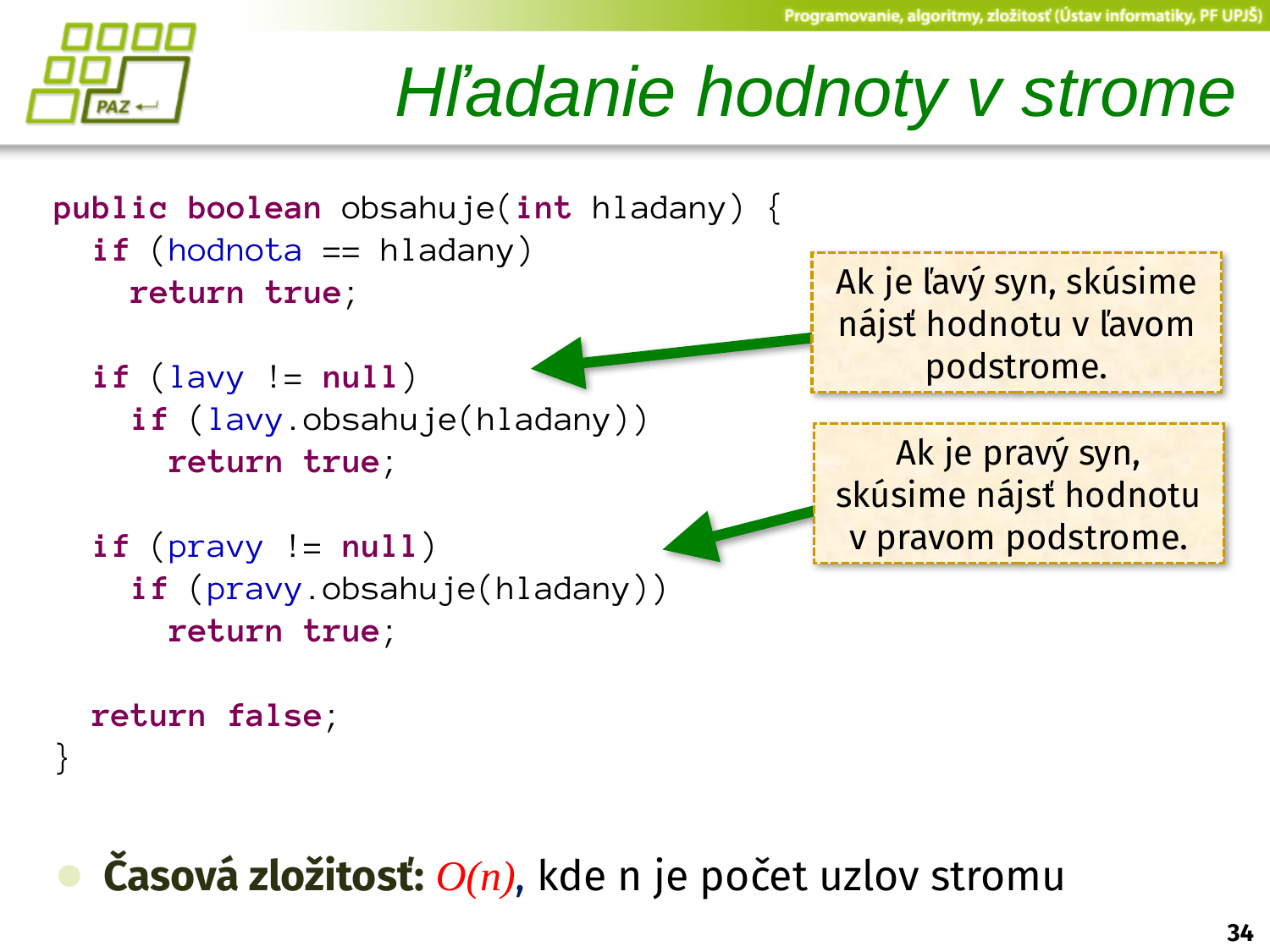

# Hľadanie hodnoty v strome
public boolean obsahuje(int hladany) {
  if (hodnota == hladany)
    return true;

  if (lavy != null)
    if (lavy.obsahuje(hladany))
      return true;

  if (pravy != null)
    if (pravy.obsahuje(hladany))
      return true;

  return false;
}

Časová zložitosť: O(n), kde n je počet uzlov stromu
Ak je ľavý syn, skúsime nájsť hodnotu v ľavom podstrome.

Ak je pravý syn, skúsime nájsť hodnotu v pravom podstrome.